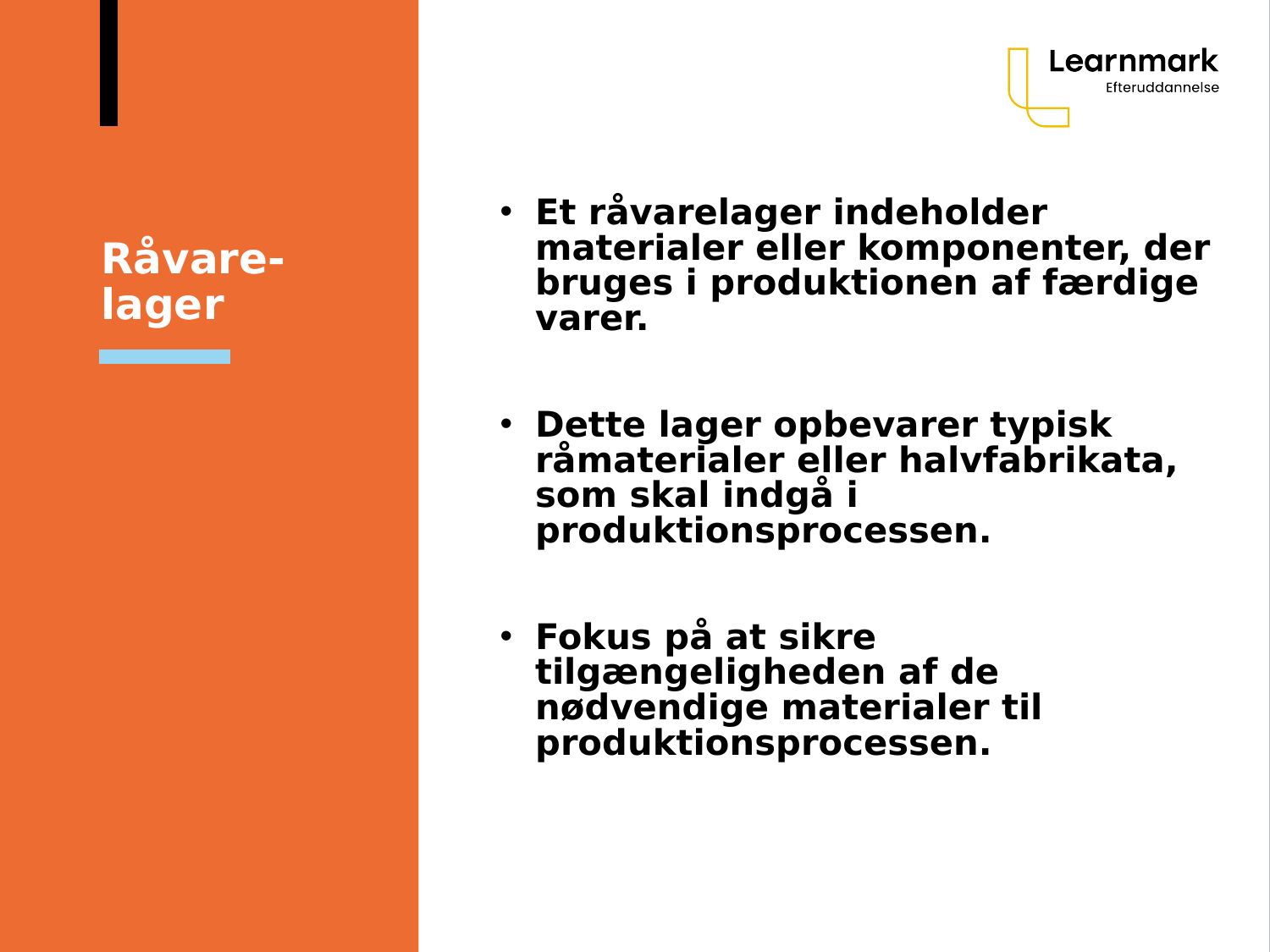

# Råvare-lager
Et råvarelager indeholder materialer eller komponenter, der bruges i produktionen af færdige varer.

Dette lager opbevarer typisk råmaterialer eller halvfabrikata, som skal indgå i produktionsprocessen.

Fokus på at sikre tilgængeligheden af de nødvendige materialer til produktionsprocessen.